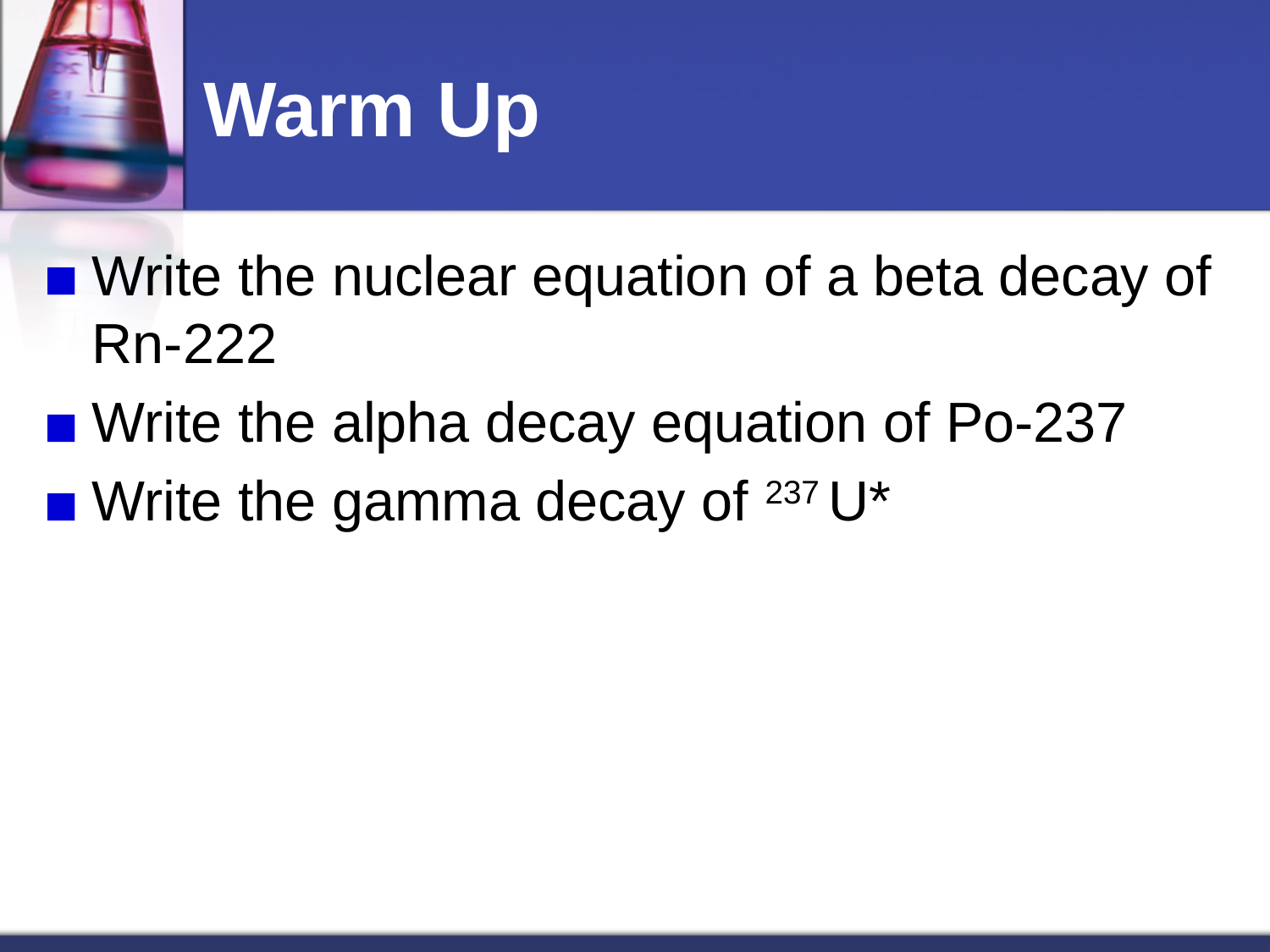

# Warm Up
Write the nuclear equation of a beta decay of Rn-222
Write the alpha decay equation of Po-237
Write the gamma decay of 237 U*